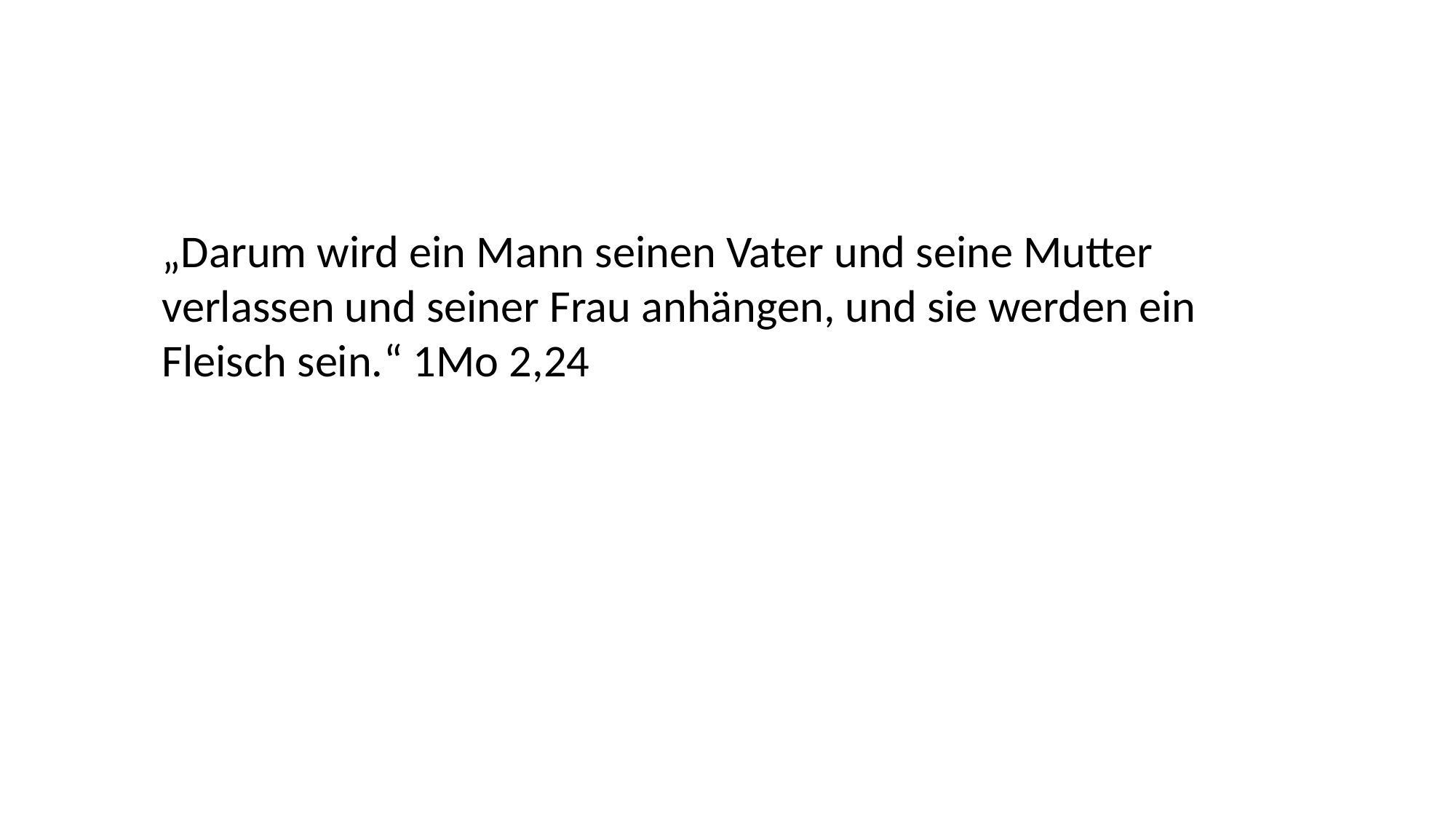

„Darum wird ein Mann seinen Vater und seine Mutter verlassen und seiner Frau anhängen, und sie werden ein Fleisch sein.“ 1Mo 2,24